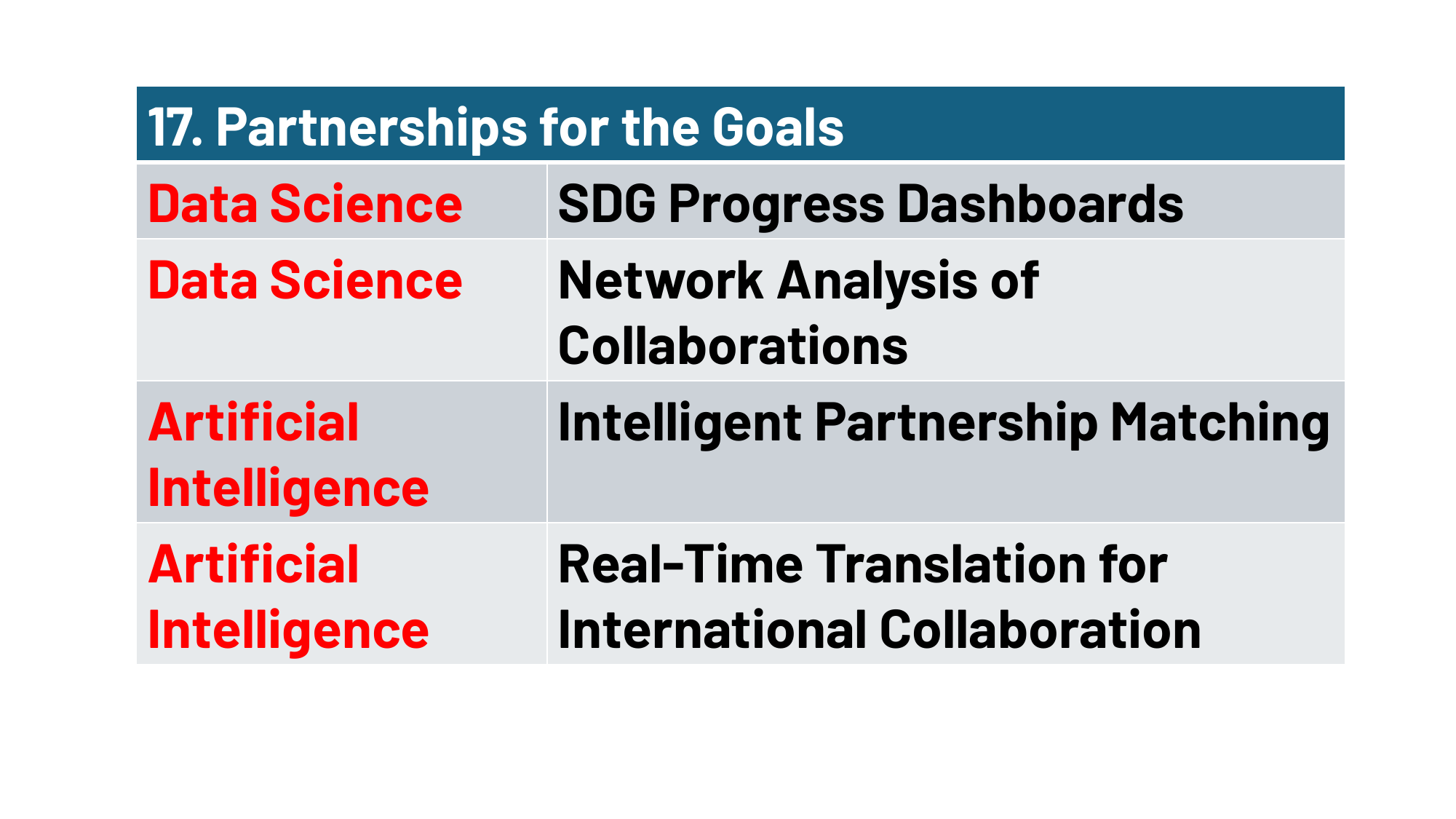

| 17. Partnerships for the Goals |  |
| --- | --- |
| Data Science | SDG Progress Dashboards |
| Data Science | Network Analysis of Collaborations |
| Artificial Intelligence | Intelligent Partnership Matching |
| Artificial Intelligence | Real-Time Translation for International Collaboration |